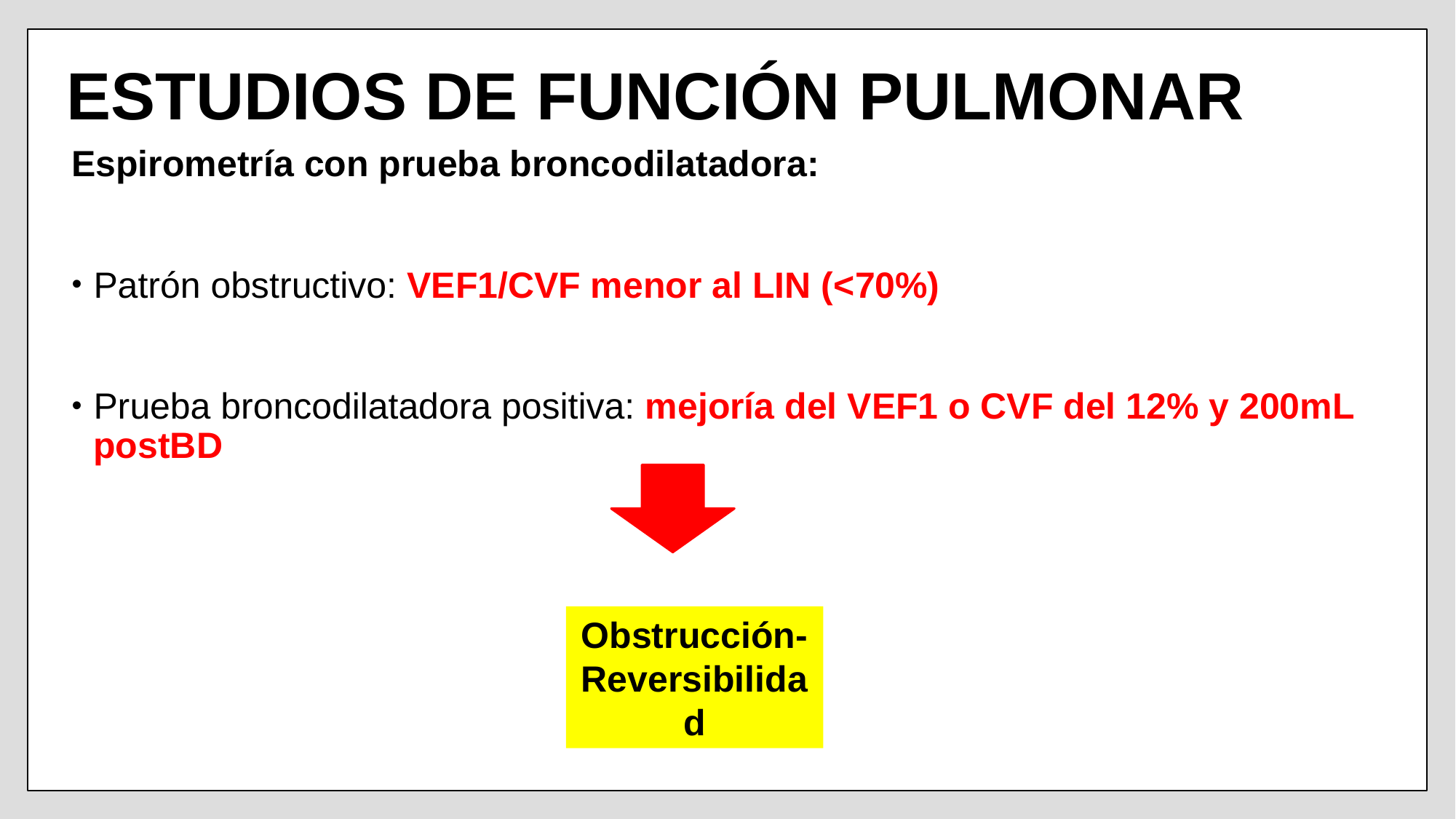

# ESTUDIOS DE FUNCIÓN PULMONAR
Espirometría con prueba broncodilatadora:

Patrón obstructivo: VEF1/CVF menor al LIN (<70%)

Prueba broncodilatadora positiva: mejoría del VEF1 o CVF del 12% y 200mL postBD

Obstrucción- Reversibilidad